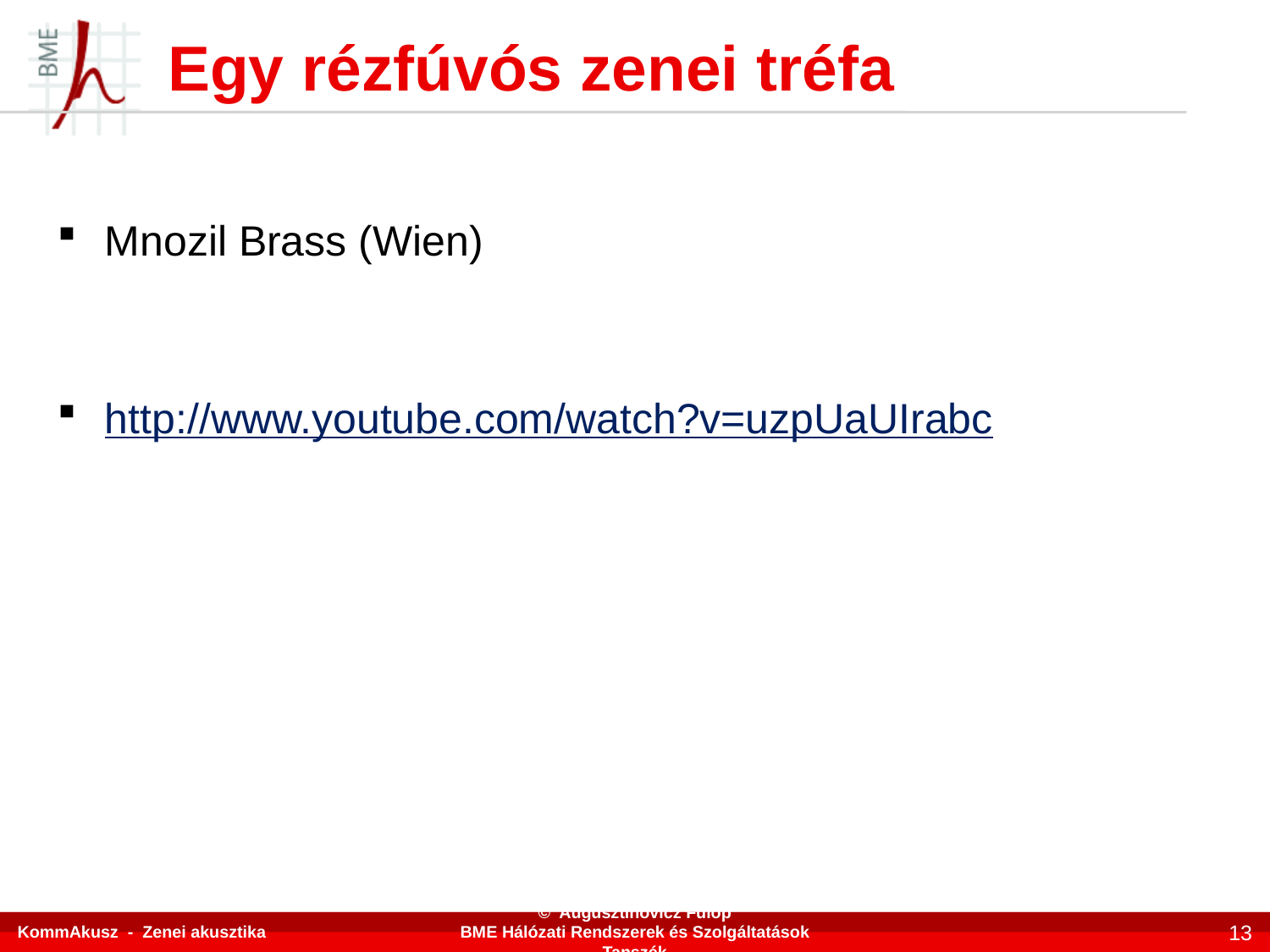

# Egy rézfúvós zenei tréfa

Mnozil Brass (Wien)

http://www.youtube.com/watch?v=uzpUaUIrabc
KommAkusz  -  Zenei akusztika
©  Augusztinovicz Fülöp
BME Hálózati Rendszerek és Szolgáltatások Tanszék
13